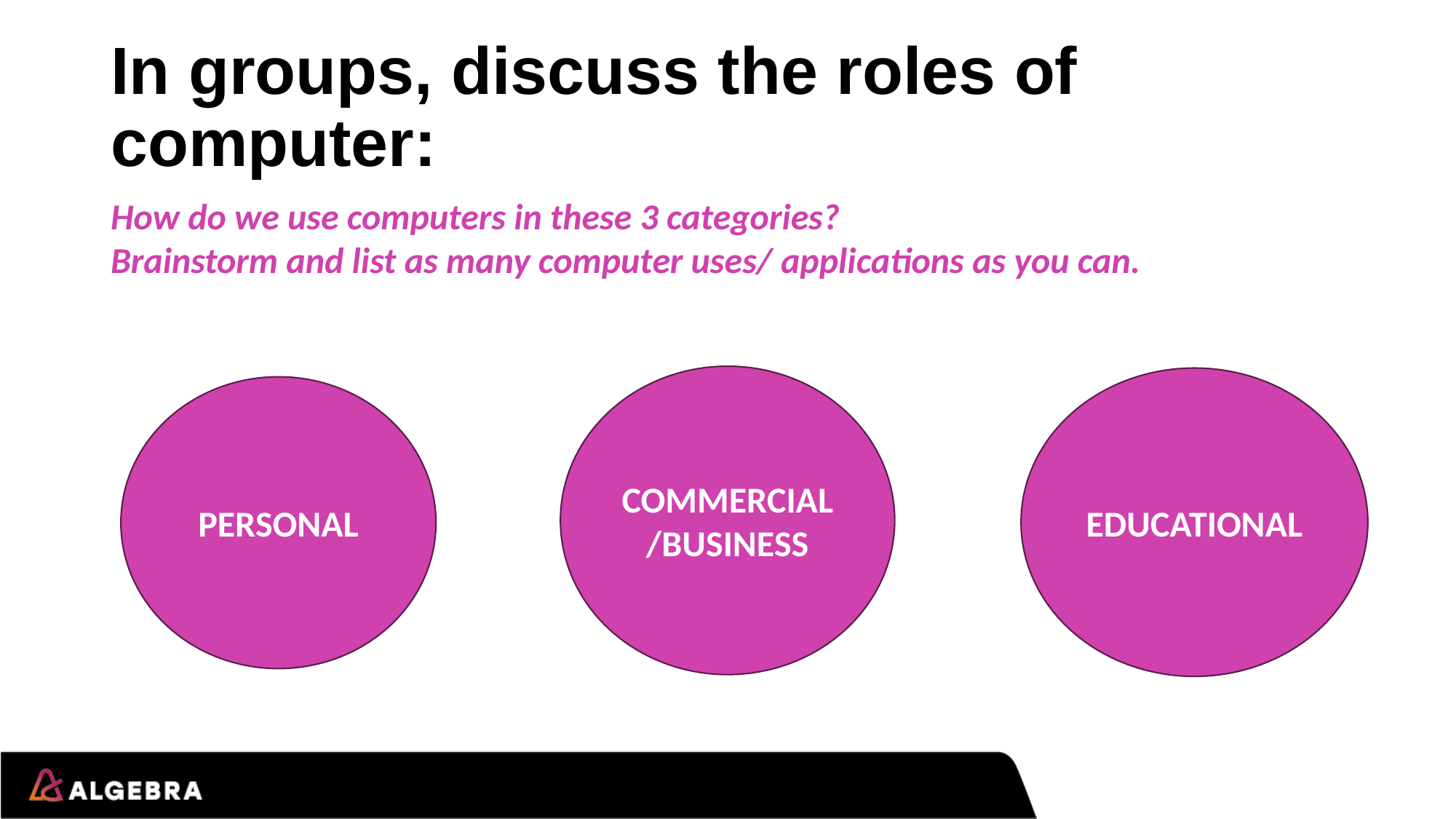

# In groups, discuss the roles of computer:
How do we use computers in these 3 categories?
Brainstorm and list as many computer uses/ applications as you can.
COMMERCIAL /BUSINESS
EDUCATIONAL
PERSONAL